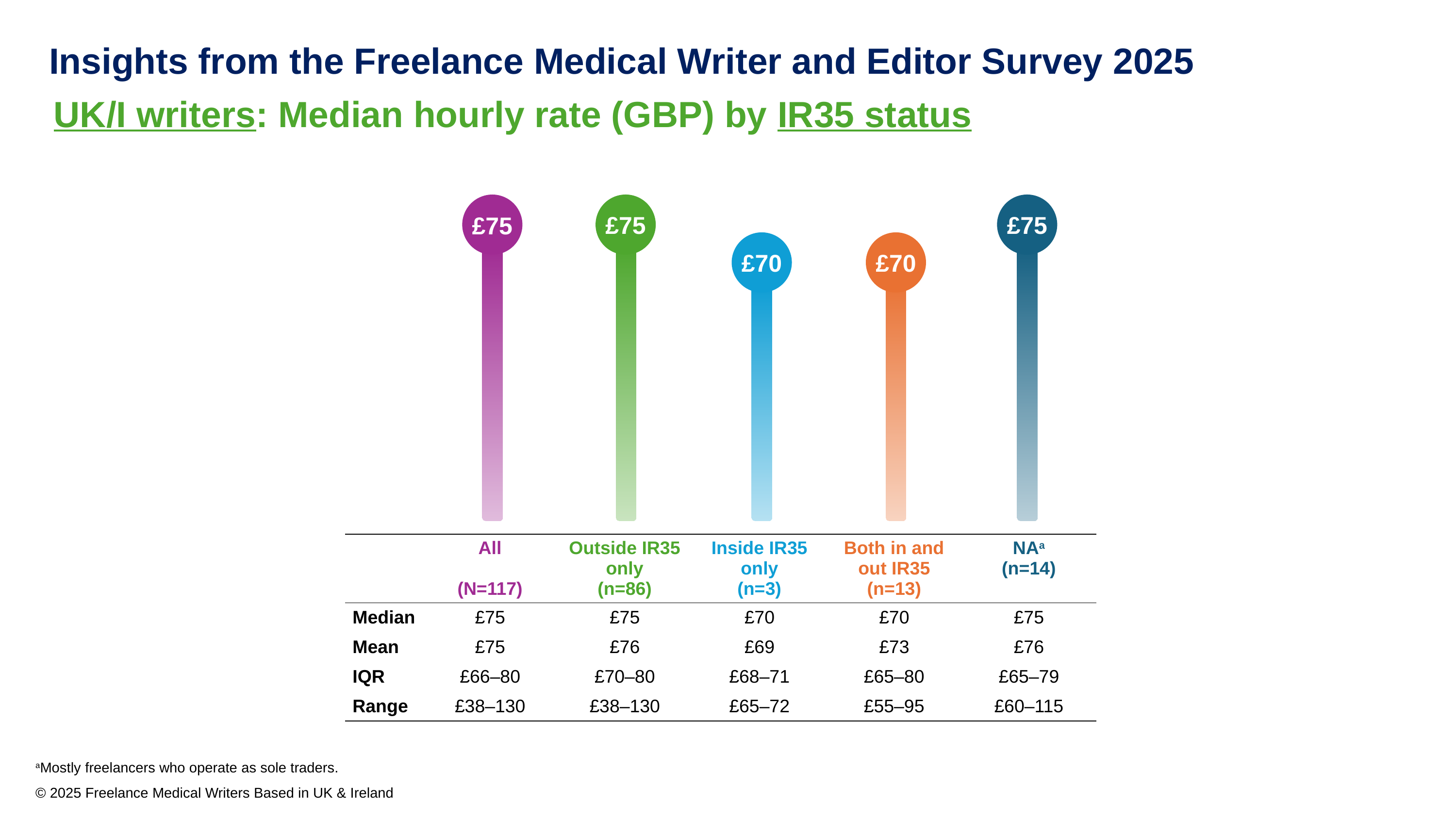

Insights from the Freelance Medical Writer and Editor Survey 2025
UK/I writers: Median hourly rate (GBP) by IR35 status
£75
£75
£75
£70
£70

|  | All (N=117) | Outside IR35 only (n=86) | Inside IR35 only (n=3) | Both in and out IR35 (n=13) | NAa (n=14) |
| --- | --- | --- | --- | --- | --- |
| Median | £75 | £75 | £70 | £70 | £75 |
| Mean | £75 | £76 | £69 | £73 | £76 |
| IQR | £66–80 | £70–80 | £68–71 | £65–80 | £65–79 |
| Range | £38–130 | £38–130 | £65–72 | £55–95 | £60–115 |
aMostly freelancers who operate as sole traders.
© 2025 Freelance Medical Writers Based in UK & Ireland